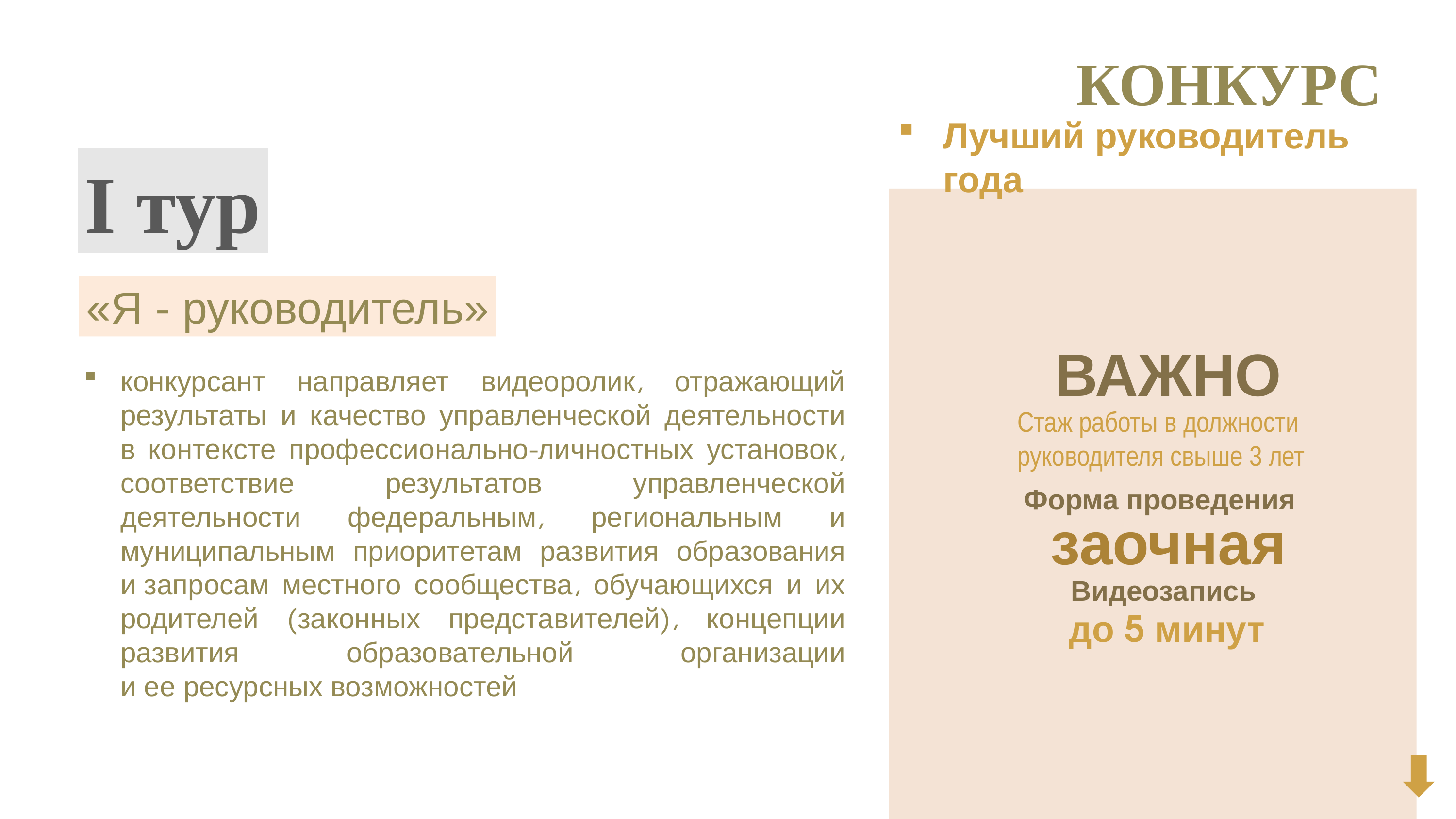

КОНКУРС
Лучший руководитель года
I тур

«Я - руководитель»
 ВАЖНО
конкурсант направляет видеоролик, отражающий результаты и качество управленческой деятельности в контексте профессионально-личностных установок, соответствие результатов управленческой деятельности федеральным, региональным и муниципальным приоритетам развития образования и запросам местного сообщества, обучающихся и их родителей (законных представителей), концепции развития образовательной организации и ее ресурсных возможностей
Стаж работы в должности
руководителя свыше 3 лет
Форма проведения
 заочная
Видеозапись
до 5 минут